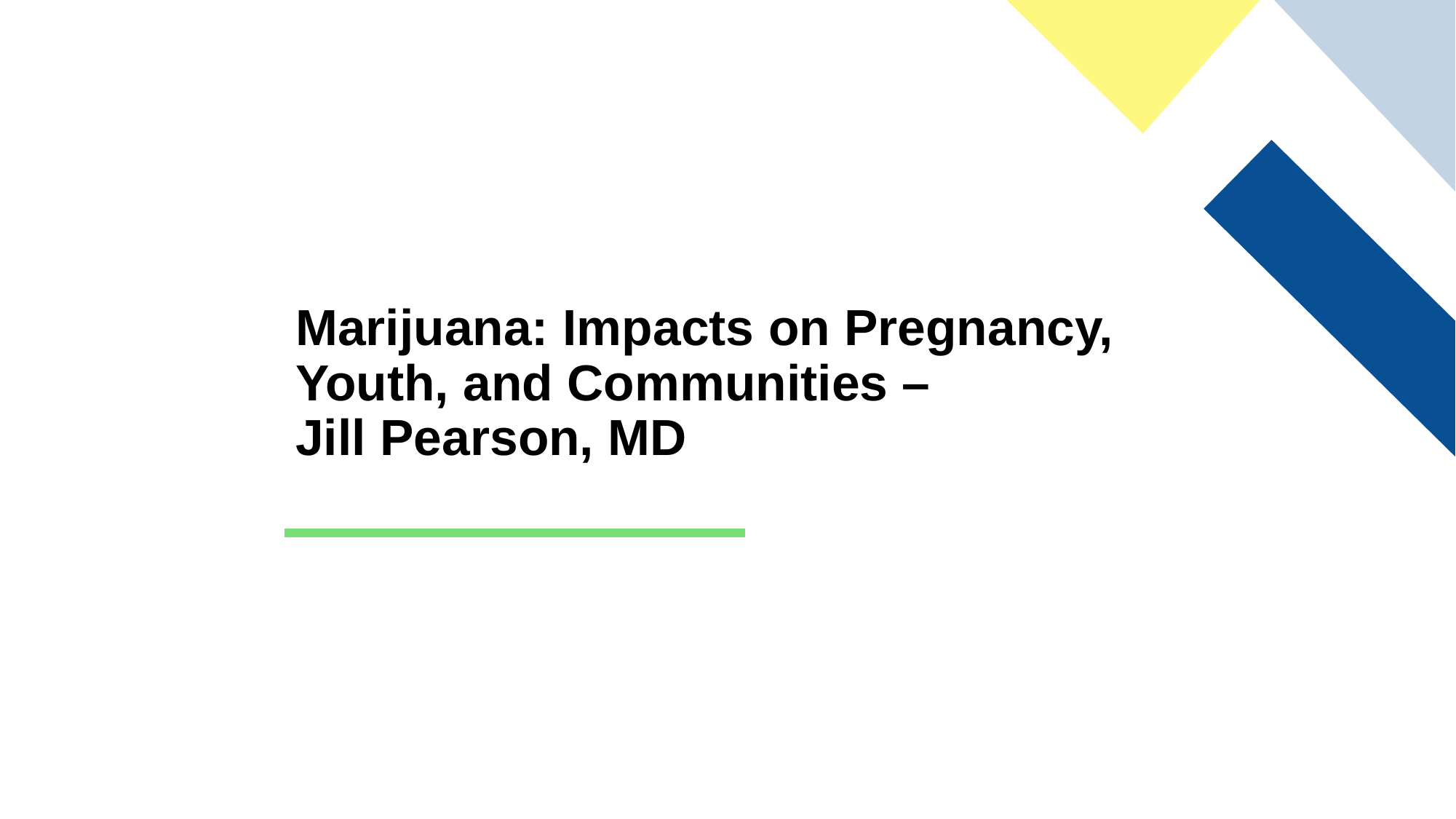

# Marijuana: Impacts on Pregnancy, Youth, and Communities – Jill Pearson, MD